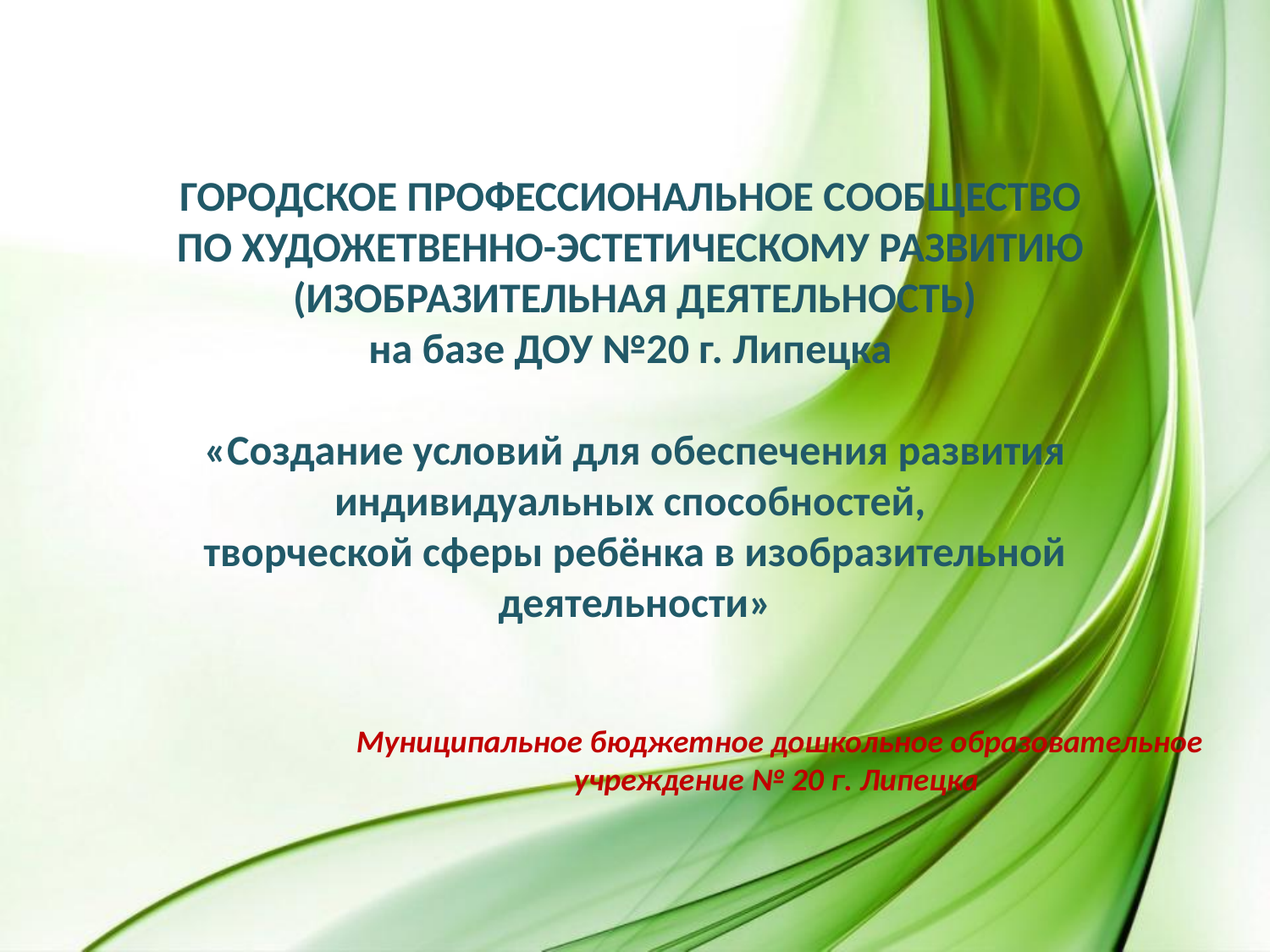

# ГОРОДСКОЕ ПРОФЕССИОНАЛЬНОЕ СООБЩЕСТВО ПО ХУДОЖЕТВЕННО-ЭСТЕТИЧЕСКОМУ РАЗВИТИЮ (ИЗОБРАЗИТЕЛЬНАЯ ДЕЯТЕЛЬНОСТЬ) на базе ДОУ №20 г. Липецка «Создание условий для обеспечения развития индивидуальных способностей, творческой сферы ребёнка в изобразительной деятельности»

Муниципальное бюджетное дошкольное образовательное учреждение № 20 г. Липецка